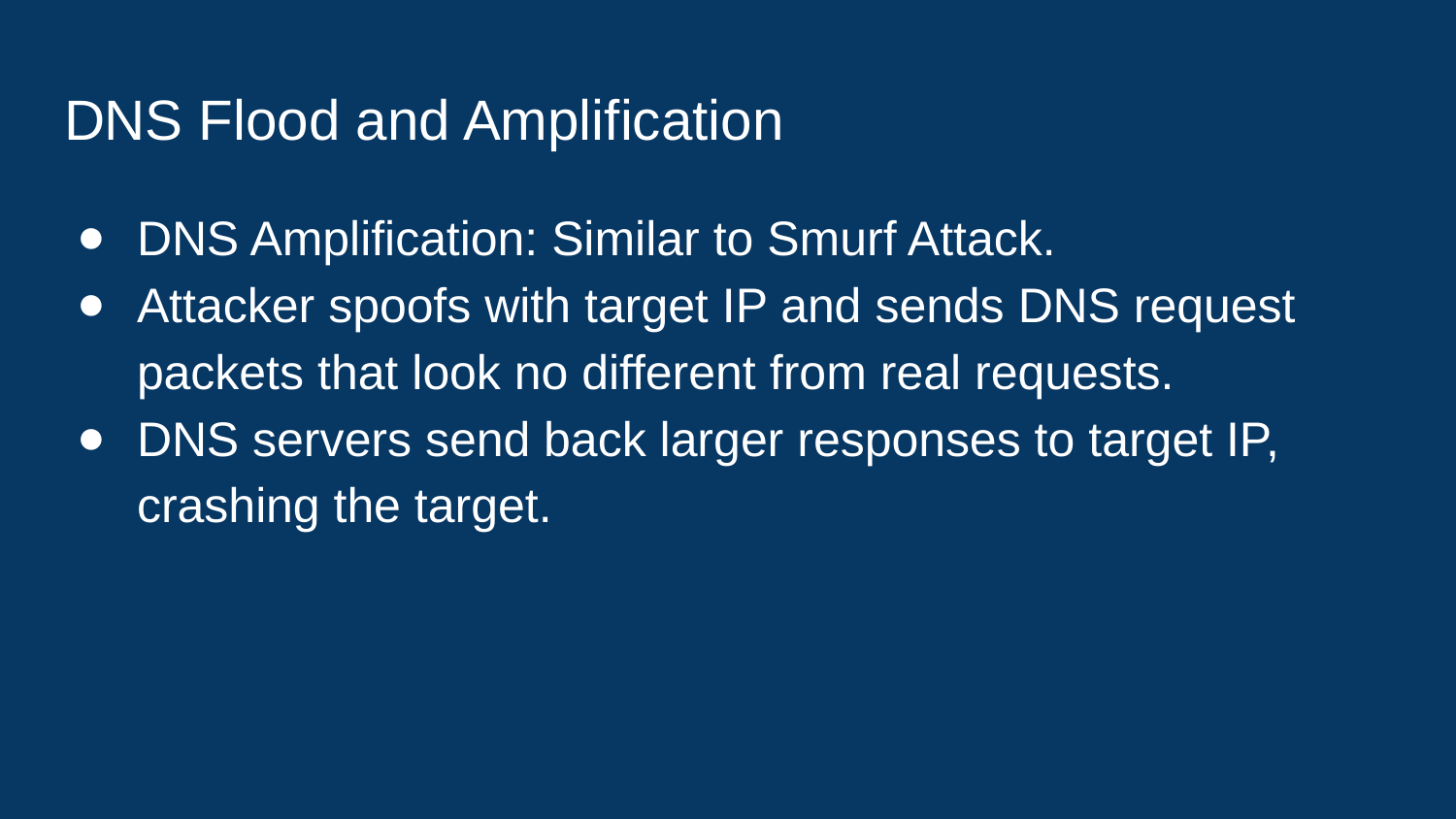

# DNS Flood and Amplification
DNS Amplification: Similar to Smurf Attack.
Attacker spoofs with target IP and sends DNS request packets that look no different from real requests.
DNS servers send back larger responses to target IP, crashing the target.